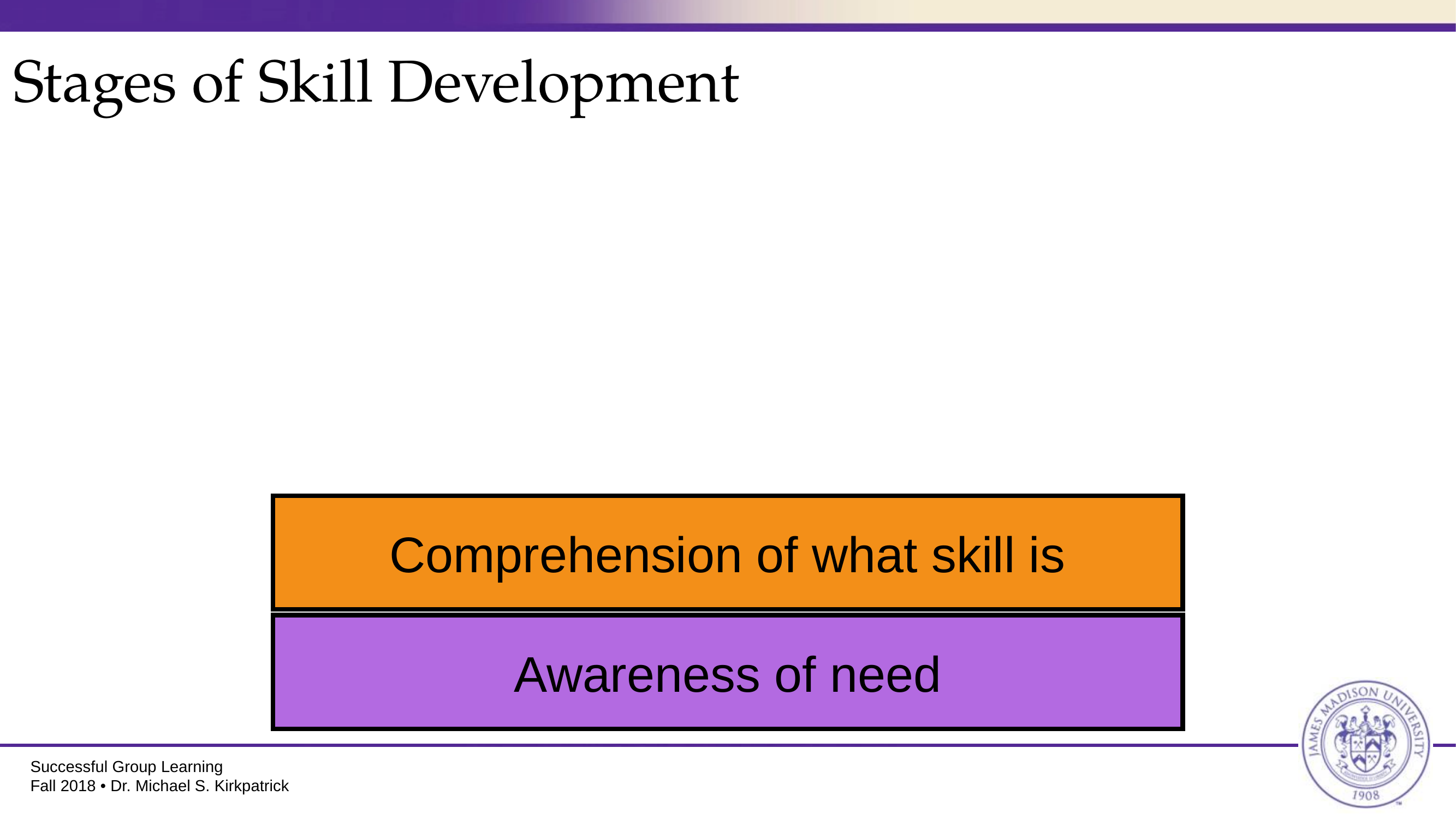

# Stages of Skill Development
Comprehension of what skill is
Awareness of need